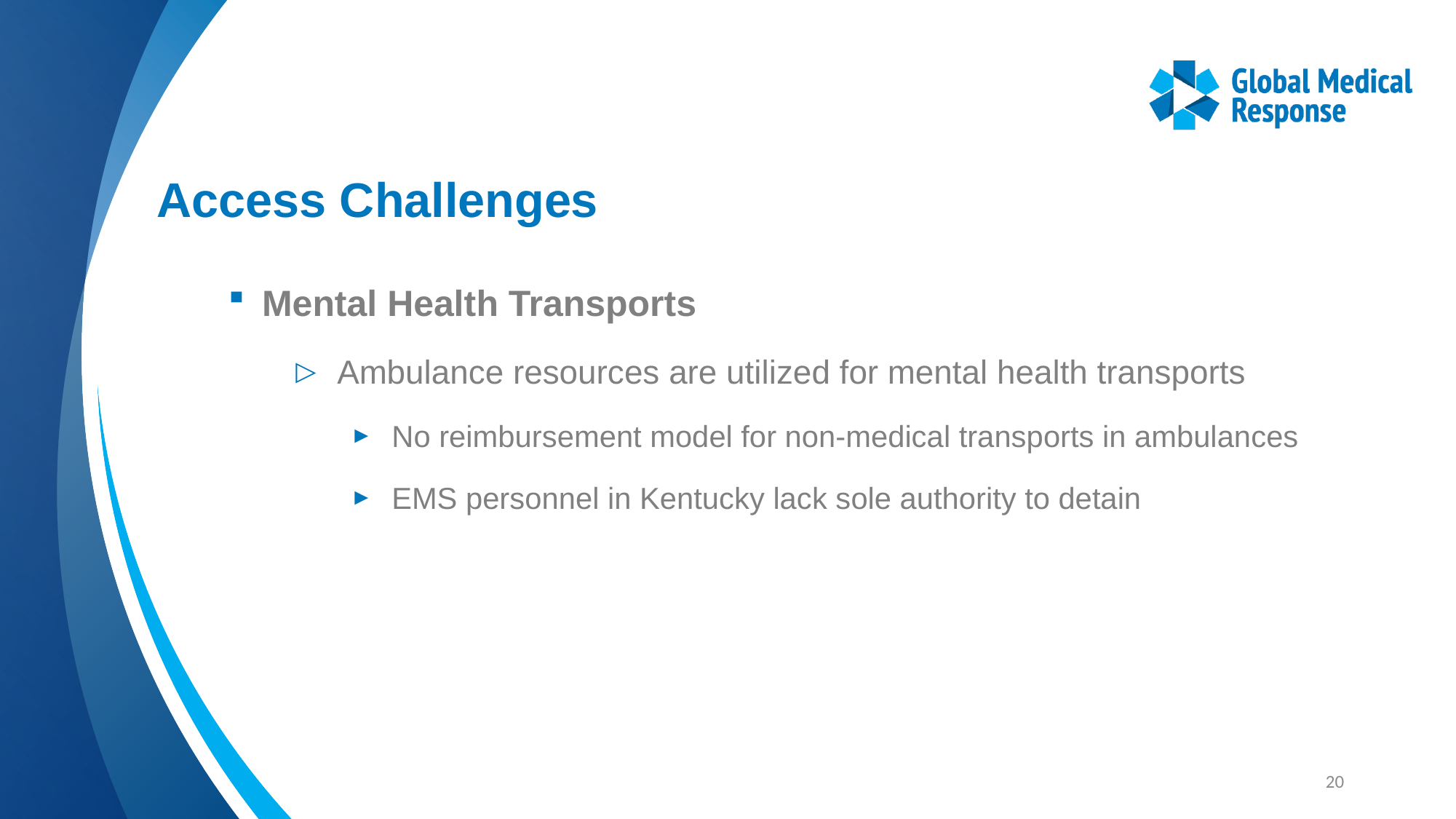

# Access Challenges
Mental Health Transports
Ambulance resources are utilized for mental health transports
No reimbursement model for non-medical transports in ambulances
EMS personnel in Kentucky lack sole authority to detain

20